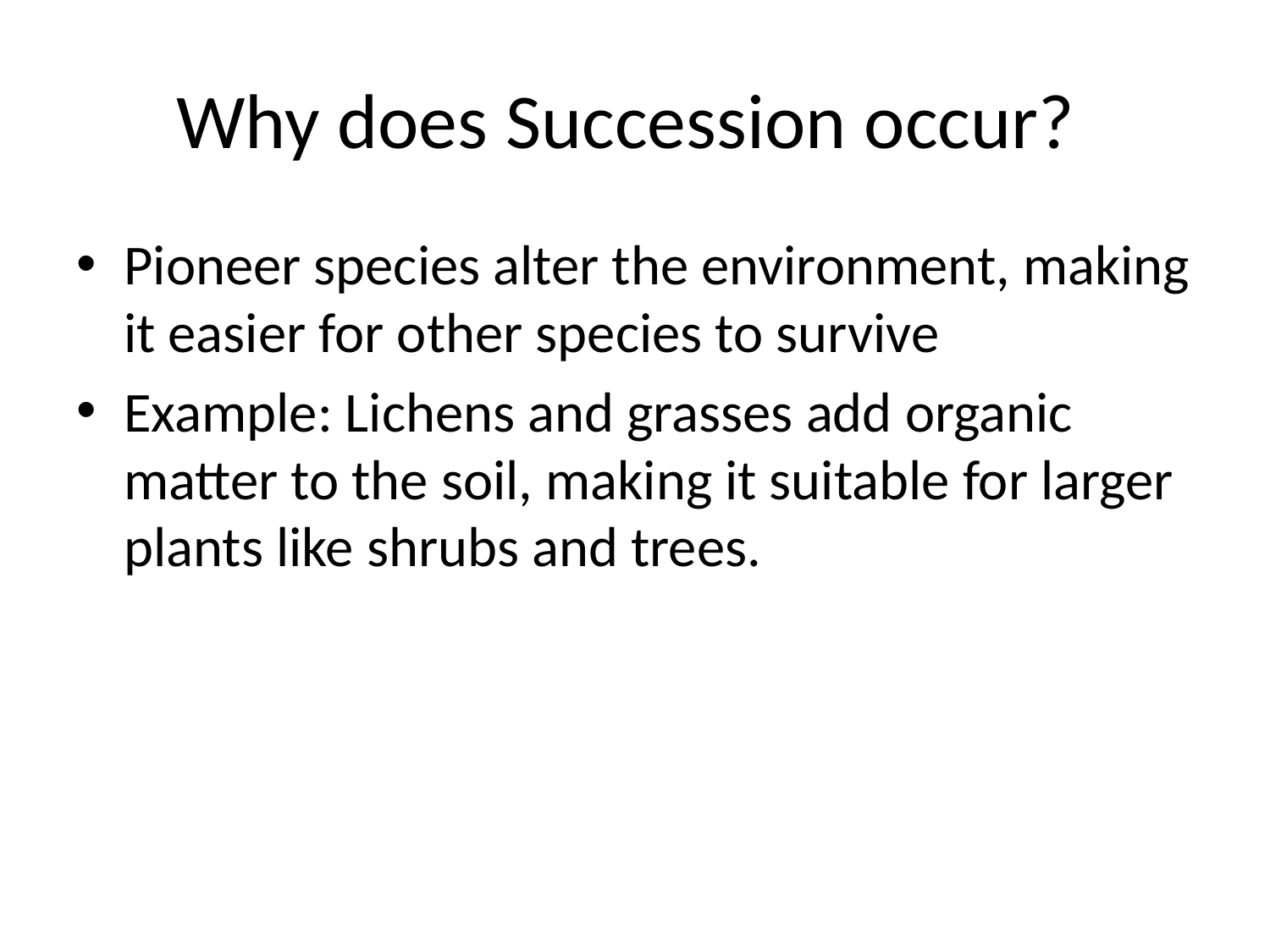

# Why does Succession occur?
Pioneer species alter the environment, making it easier for other species to survive
Example: Lichens and grasses add organic matter to the soil, making it suitable for larger plants like shrubs and trees.